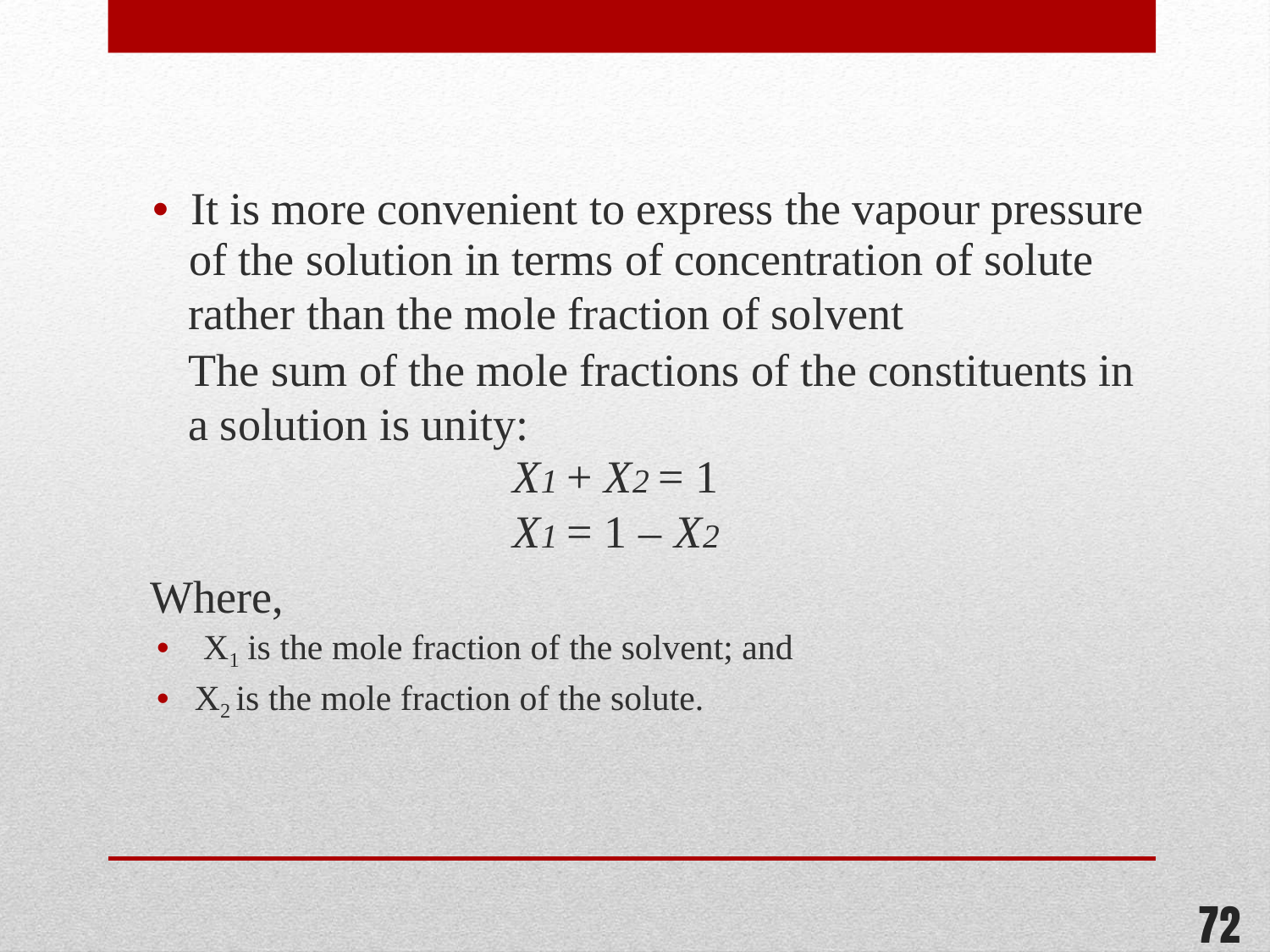

• It is more convenient to express the vapour pressure
of the solution in terms of concentration of solute
rather than the mole fraction of solvent
	The sum of the mole fractions of the constituents in a solution is unity:
X1 + X2 = 1
X1 = 1 – X2
Where,
•   X1 is the mole fraction of the solvent; and
•  X2 is the mole fraction of the solute.

72